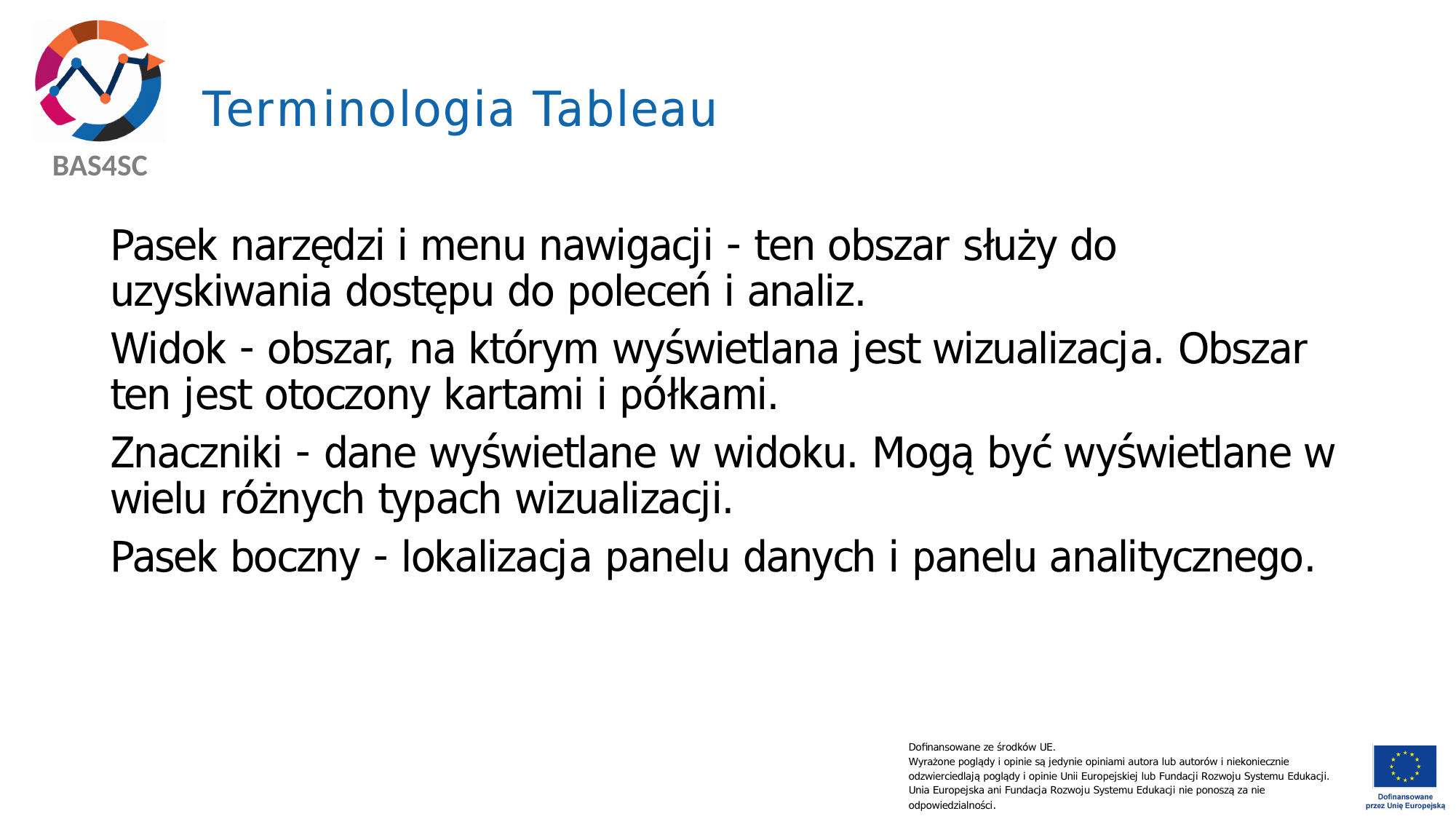

# Terminologia Tableau
Pasek narzędzi i menu nawigacji - ten obszar służy do uzyskiwania dostępu do poleceń i analiz.
Widok - obszar, na którym wyświetlana jest wizualizacja. Obszar ten jest otoczony kartami i półkami.
Znaczniki - dane wyświetlane w widoku. Mogą być wyświetlane w wielu różnych typach wizualizacji.
Pasek boczny - lokalizacja panelu danych i panelu analitycznego.